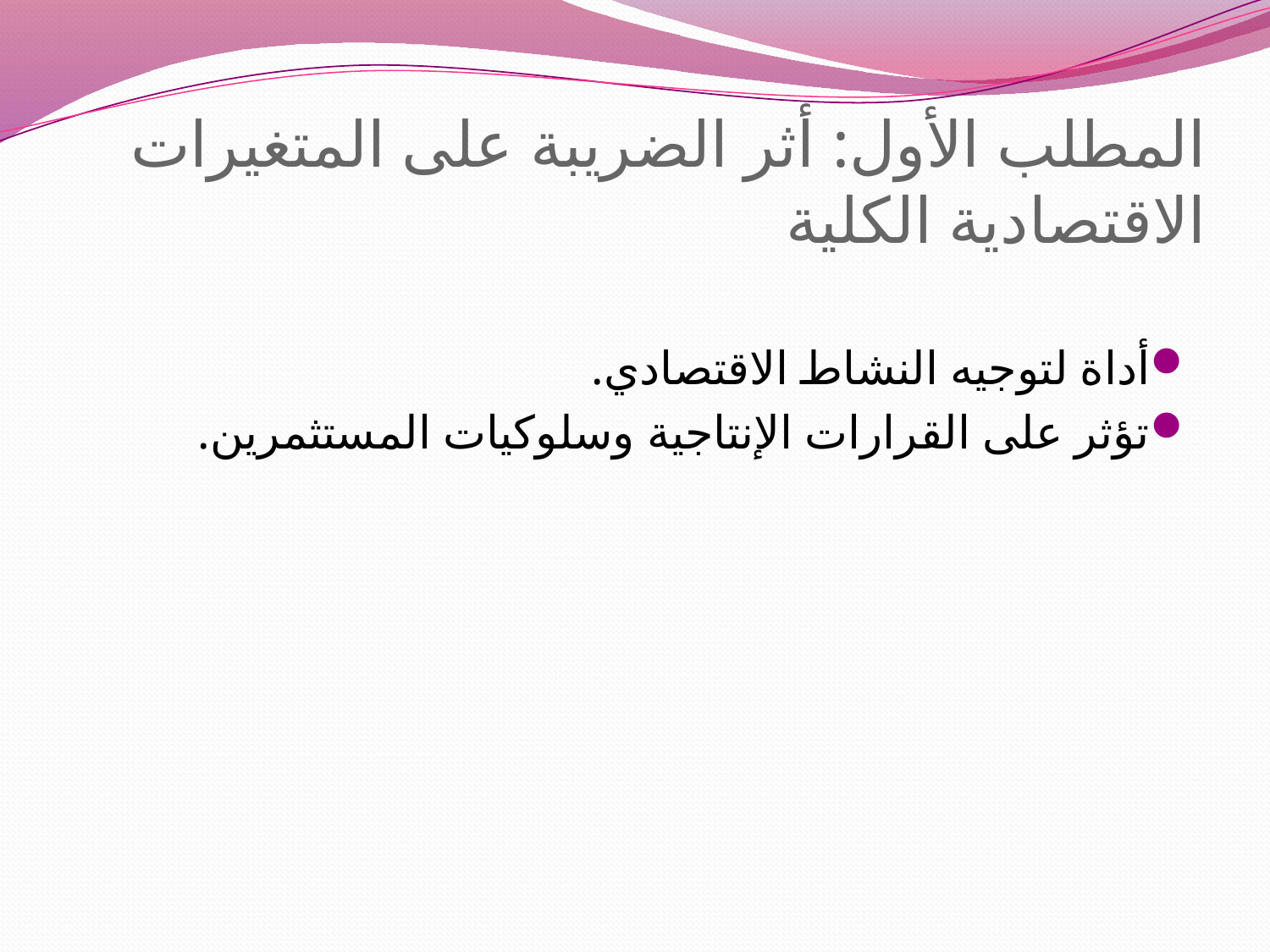

# المطلب الأول: أثر الضريبة على المتغيرات الاقتصادية الكلية

أداة لتوجيه النشاط الاقتصادي.
تؤثر على القرارات الإنتاجية وسلوكيات المستثمرين.